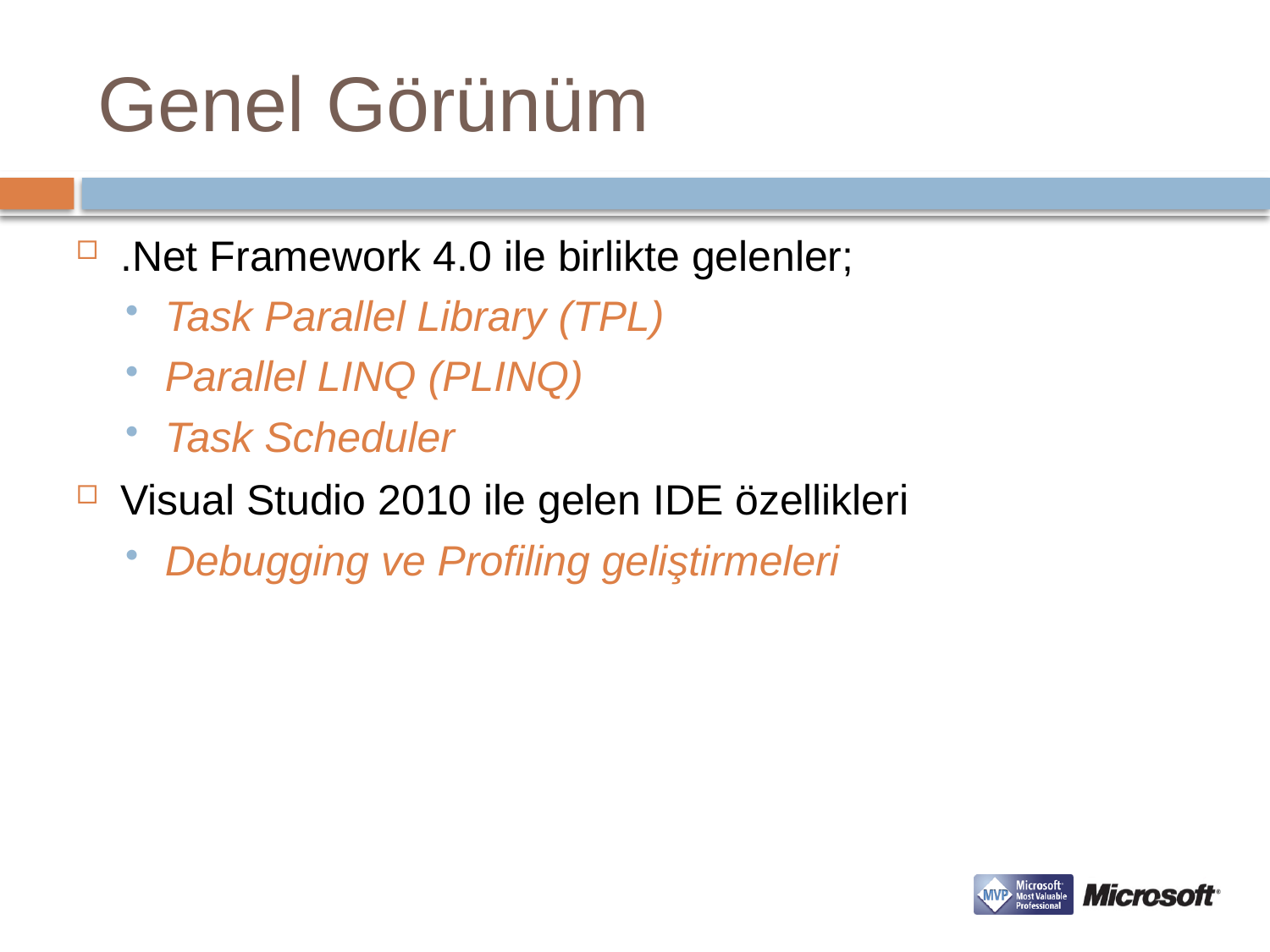

# Genel Görünüm
.Net Framework 4.0 ile birlikte gelenler;
Task Parallel Library (TPL)
Parallel LINQ (PLINQ)
Task Scheduler
Visual Studio 2010 ile gelen IDE özellikleri
Debugging ve Profiling geliştirmeleri